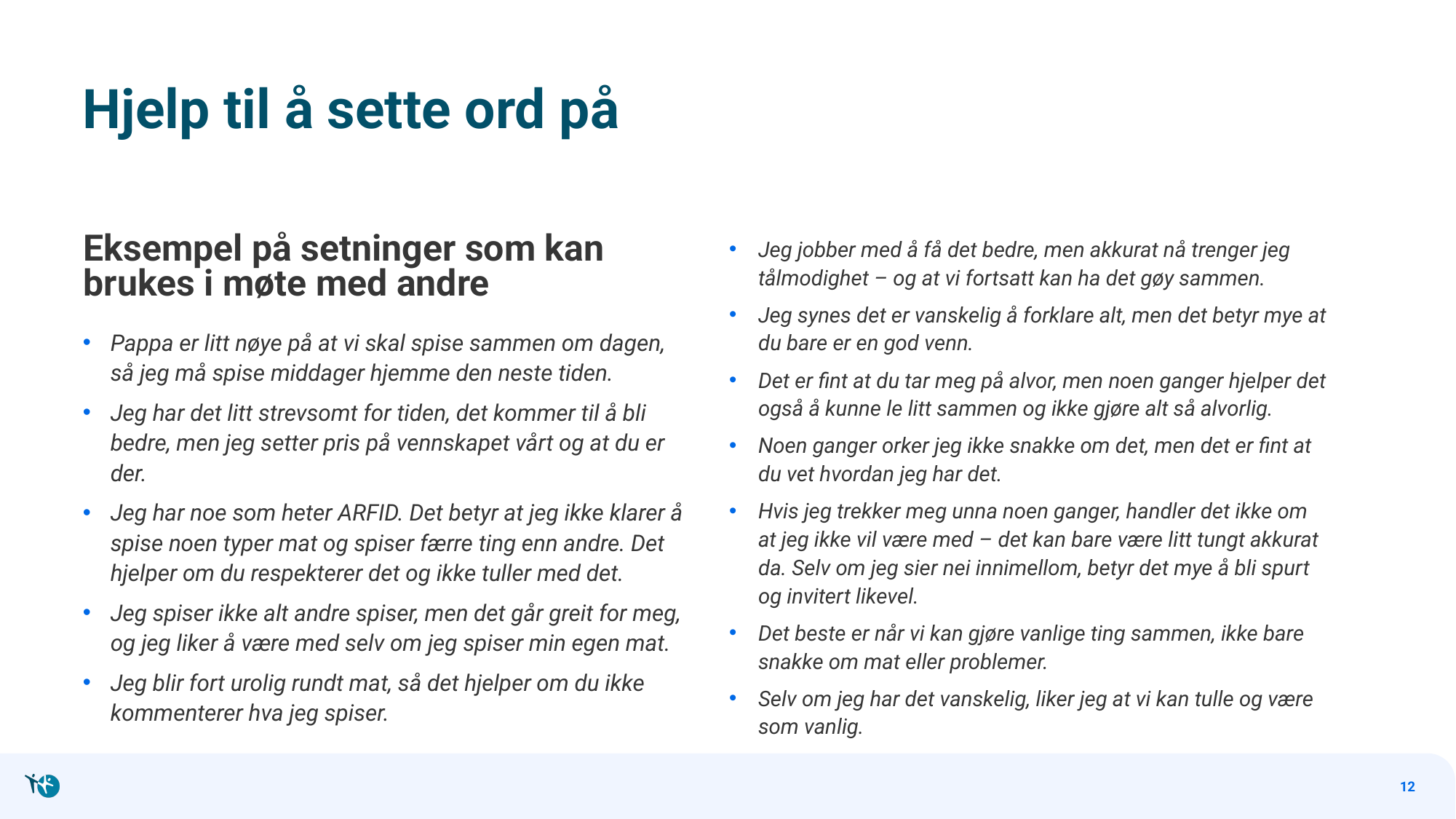

# Hjelp til å sette ord på
Eksempel på setninger som kan brukes i møte med andre
Jeg jobber med å få det bedre, men akkurat nå trenger jeg tålmodighet – og at vi fortsatt kan ha det gøy sammen.
Jeg synes det er vanskelig å forklare alt, men det betyr mye at du bare er en god venn.
Det er fint at du tar meg på alvor, men noen ganger hjelper det også å kunne le litt sammen og ikke gjøre alt så alvorlig.
Noen ganger orker jeg ikke snakke om det, men det er fint at du vet hvordan jeg har det.
Hvis jeg trekker meg unna noen ganger, handler det ikke om at jeg ikke vil være med – det kan bare være litt tungt akkurat da. Selv om jeg sier nei innimellom, betyr det mye å bli spurt og invitert likevel.
Det beste er når vi kan gjøre vanlige ting sammen, ikke bare snakke om mat eller problemer.
Selv om jeg har det vanskelig, liker jeg at vi kan tulle og være som vanlig.
Pappa er litt nøye på at vi skal spise sammen om dagen, så jeg må spise middager hjemme den neste tiden.
Jeg har det litt strevsomt for tiden, det kommer til å bli bedre, men jeg setter pris på vennskapet vårt og at du er der.
Jeg har noe som heter ARFID. Det betyr at jeg ikke klarer å spise noen typer mat og spiser færre ting enn andre. Det hjelper om du respekterer det og ikke tuller med det.
Jeg spiser ikke alt andre spiser, men det går greit for meg, og jeg liker å være med selv om jeg spiser min egen mat.
Jeg blir fort urolig rundt mat, så det hjelper om du ikke kommenterer hva jeg spiser.
12